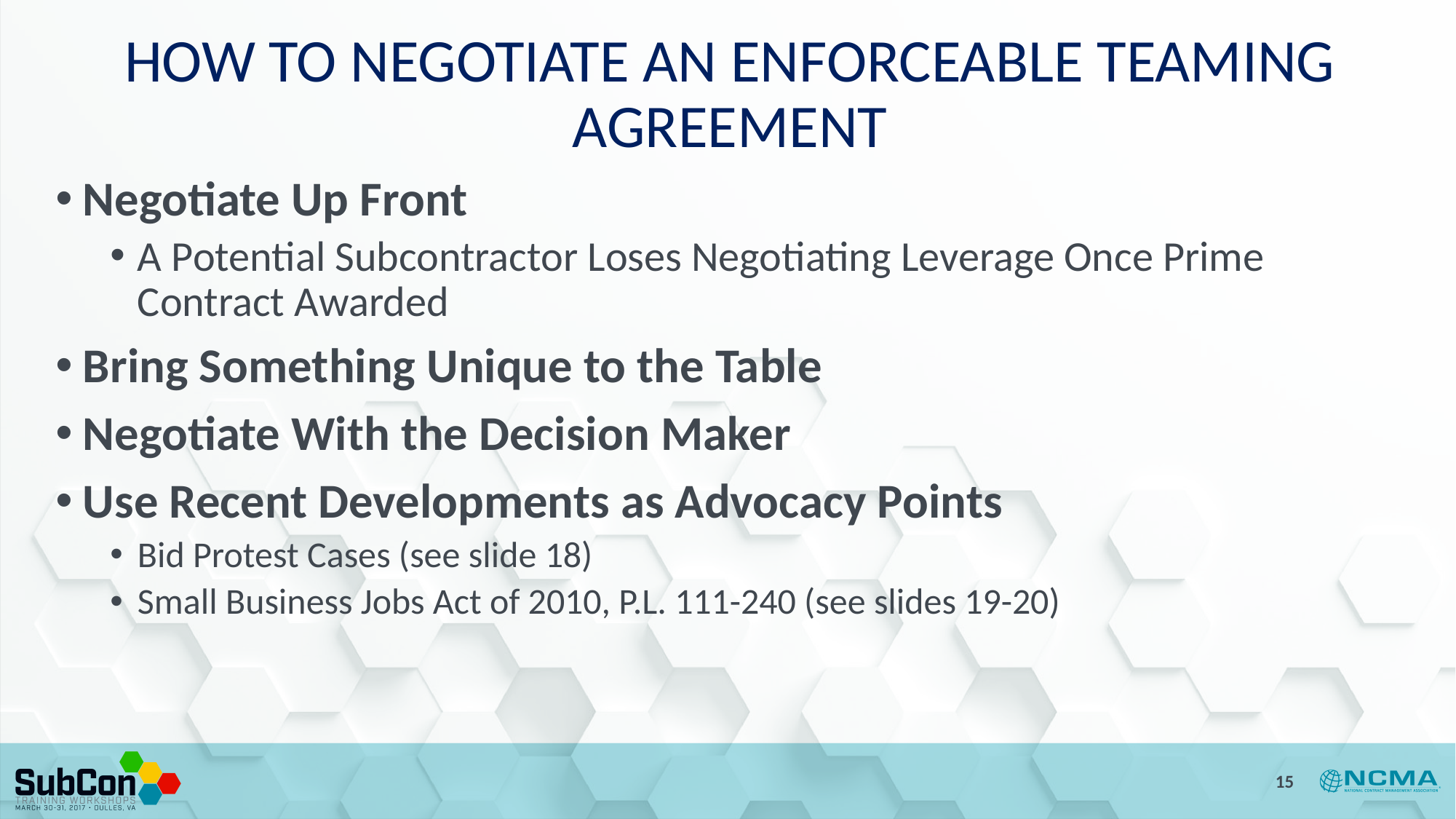

# HOW TO NEGOTIATE AN ENFORCEABLE TEAMING AGREEMENT
Negotiate Up Front
A Potential Subcontractor Loses Negotiating Leverage Once Prime Contract Awarded
Bring Something Unique to the Table
Negotiate With the Decision Maker
Use Recent Developments as Advocacy Points
Bid Protest Cases (see slide 18)
Small Business Jobs Act of 2010, P.L. 111-240 (see slides 19-20)

15